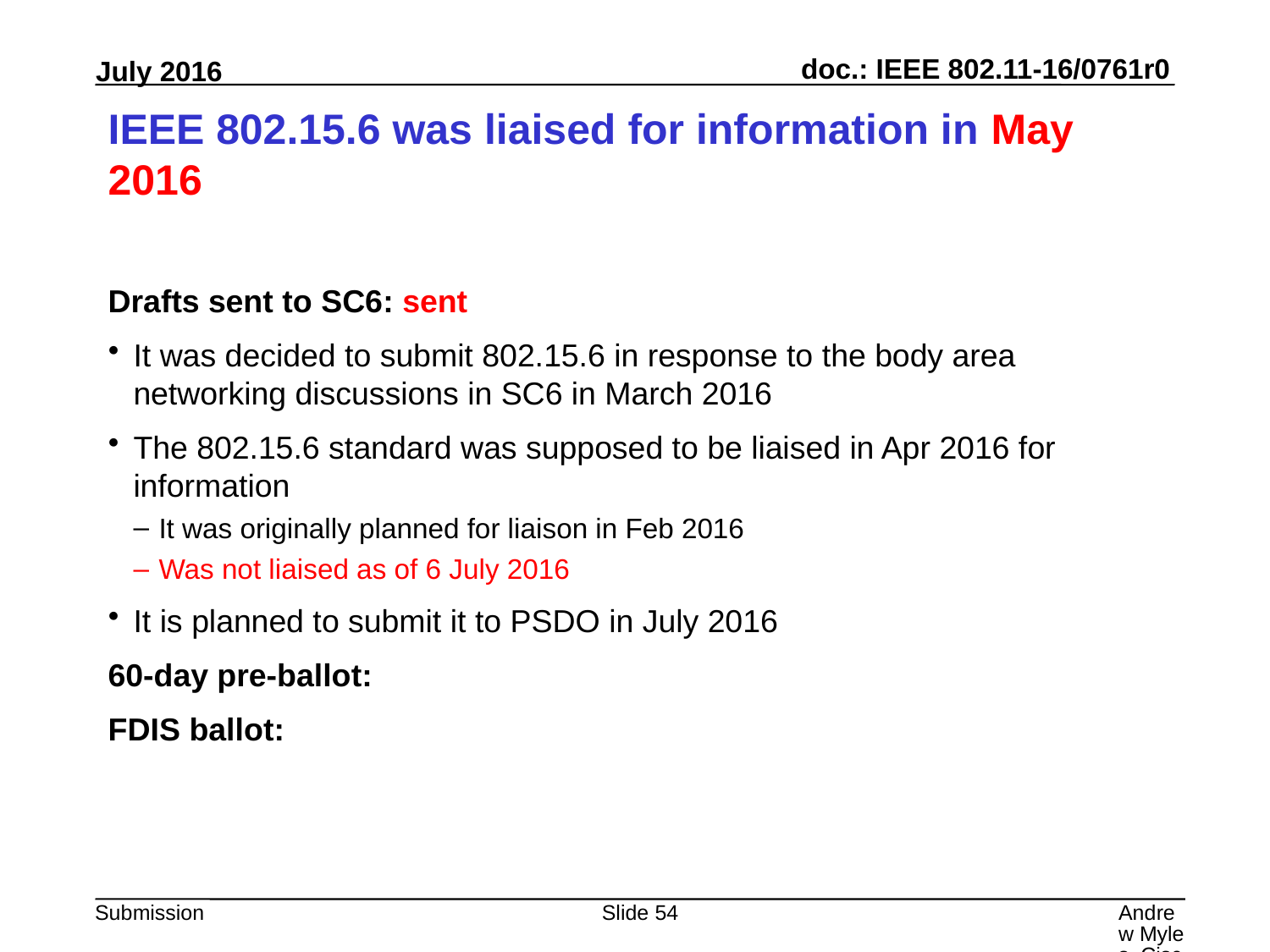

# IEEE 802.15.6 was liaised for information in May 2016
Drafts sent to SC6: sent
It was decided to submit 802.15.6 in response to the body area networking discussions in SC6 in March 2016
The 802.15.6 standard was supposed to be liaised in Apr 2016 for information
It was originally planned for liaison in Feb 2016
Was not liaised as of 6 July 2016
It is planned to submit it to PSDO in July 2016
60-day pre-ballot:
FDIS ballot:
Slide 54
Andrew Myles, Cisco